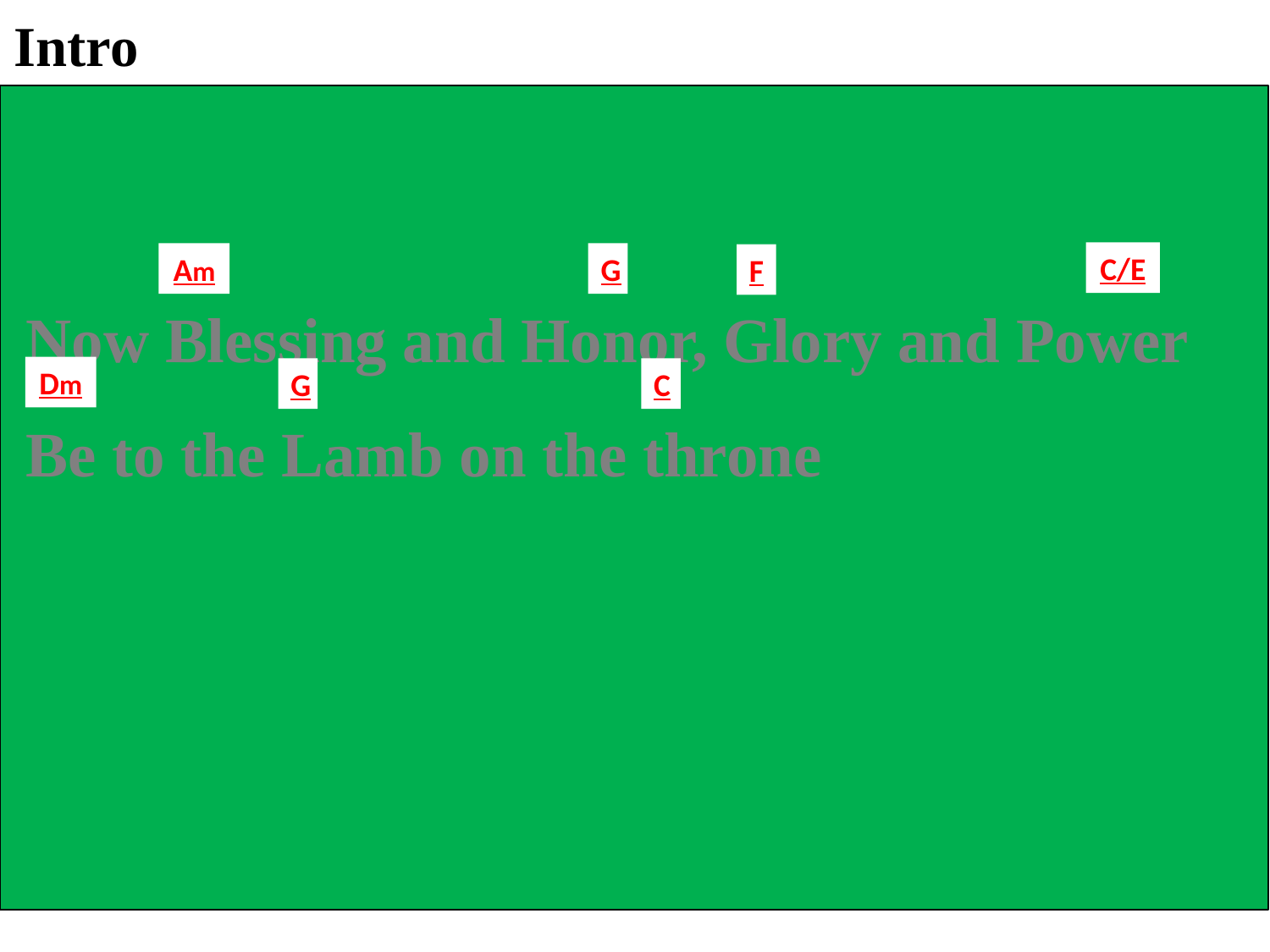

Intro

 Now Blessing and Honor, Glory and Power
 Be to the Lamb on the throne
C/E
Am
G
F
Dm
G
C